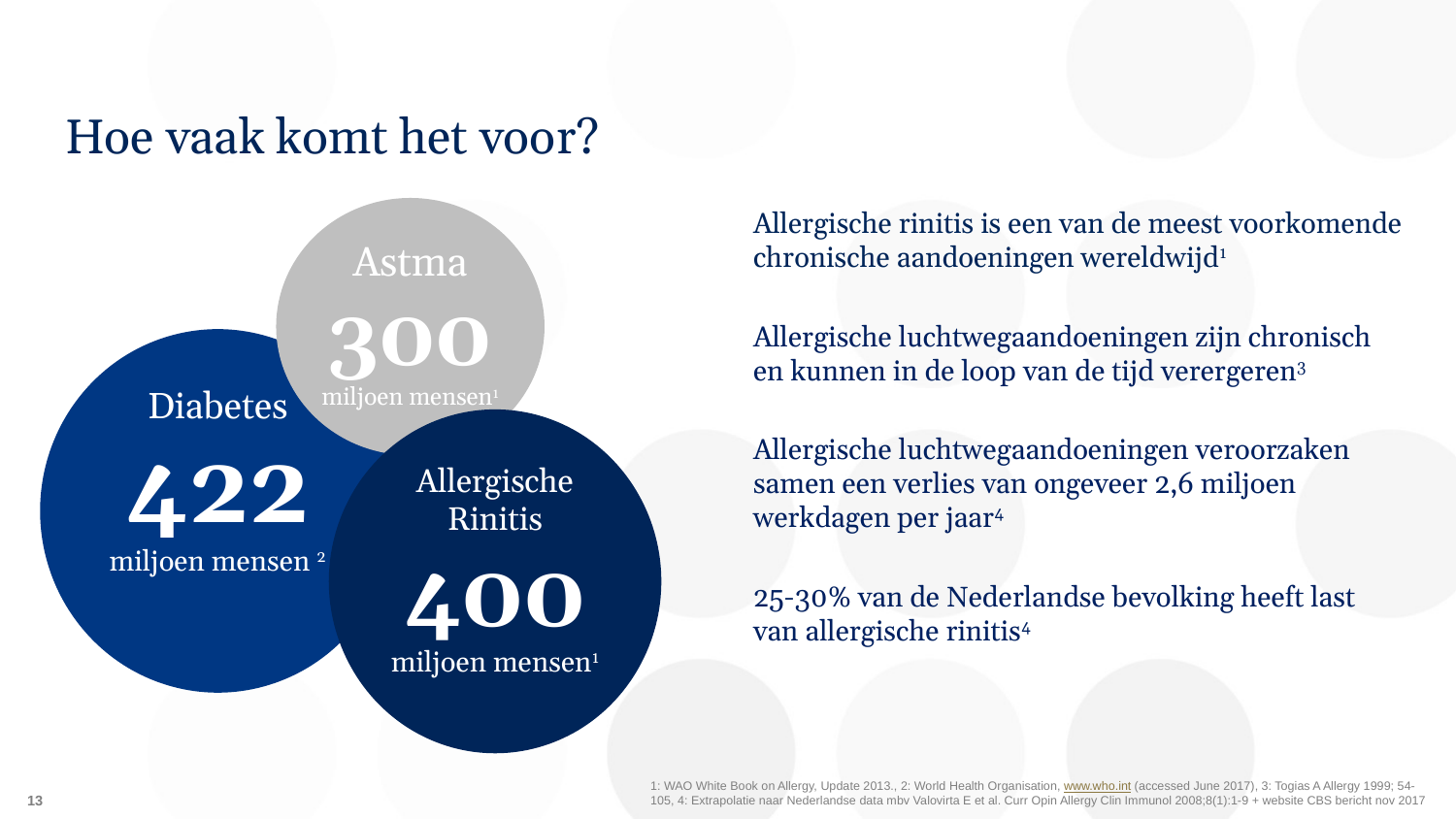

# Hoe vaak komt het voor?
Astma
300
miljoen mensen1
Allergische rinitis is een van de meest voorkomende chronische aandoeningen wereldwijd1

Allergische luchtwegaandoeningen zijn chronisch
en kunnen in de loop van de tijd verergeren3

Allergische luchtwegaandoeningen veroorzaken samen een verlies van ongeveer 2,6 miljoen werkdagen per jaar4

25-30% van de Nederlandse bevolking heeft last van allergische rinitis4
Diabetes
422
miljoen mensen 2
Allergische Rinitis
400
miljoen mensen1
1: WAO White Book on Allergy, Update 2013., 2: World Health Organisation, www.who.int (accessed June 2017), 3: Togias A Allergy 1999; 54-105, 4: Extrapolatie naar Nederlandse data mbv Valovirta E et al. Curr Opin Allergy Clin Immunol 2008;8(1):1-9 + website CBS bericht nov 2017